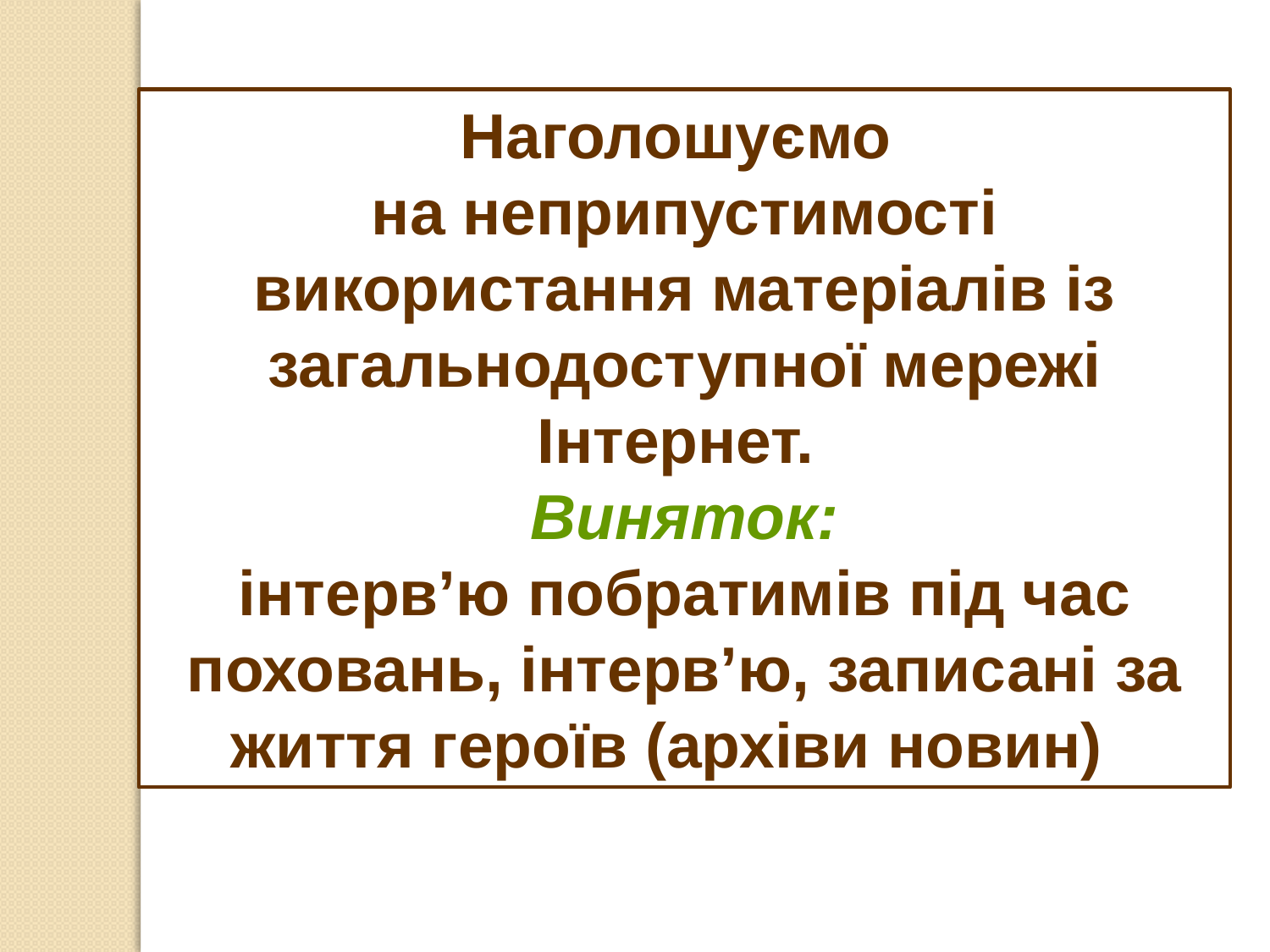

Наголошуємо
на неприпустимості використання матеріалів із загальнодоступної мережі Інтернет.
Виняток:
інтерв’ю побратимів під час поховань, інтерв’ю, записані за життя героїв (архіви новин)